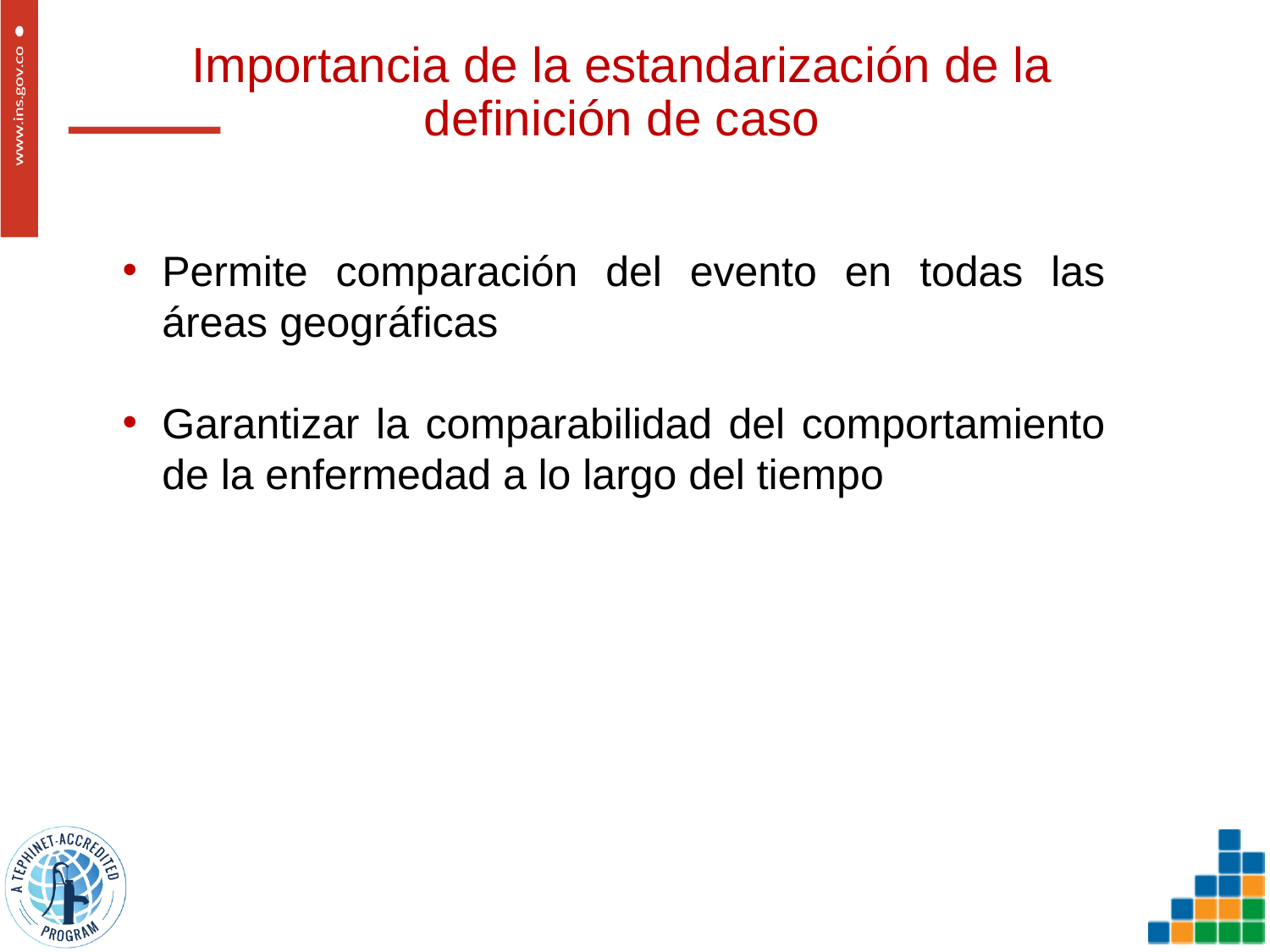

Importancia de la estandarización de la definición de caso
CÓMO?
Permite comparación del evento en todas las áreas geográficas

Garantizar la comparabilidad del comportamiento de la enfermedad a lo largo del tiempo